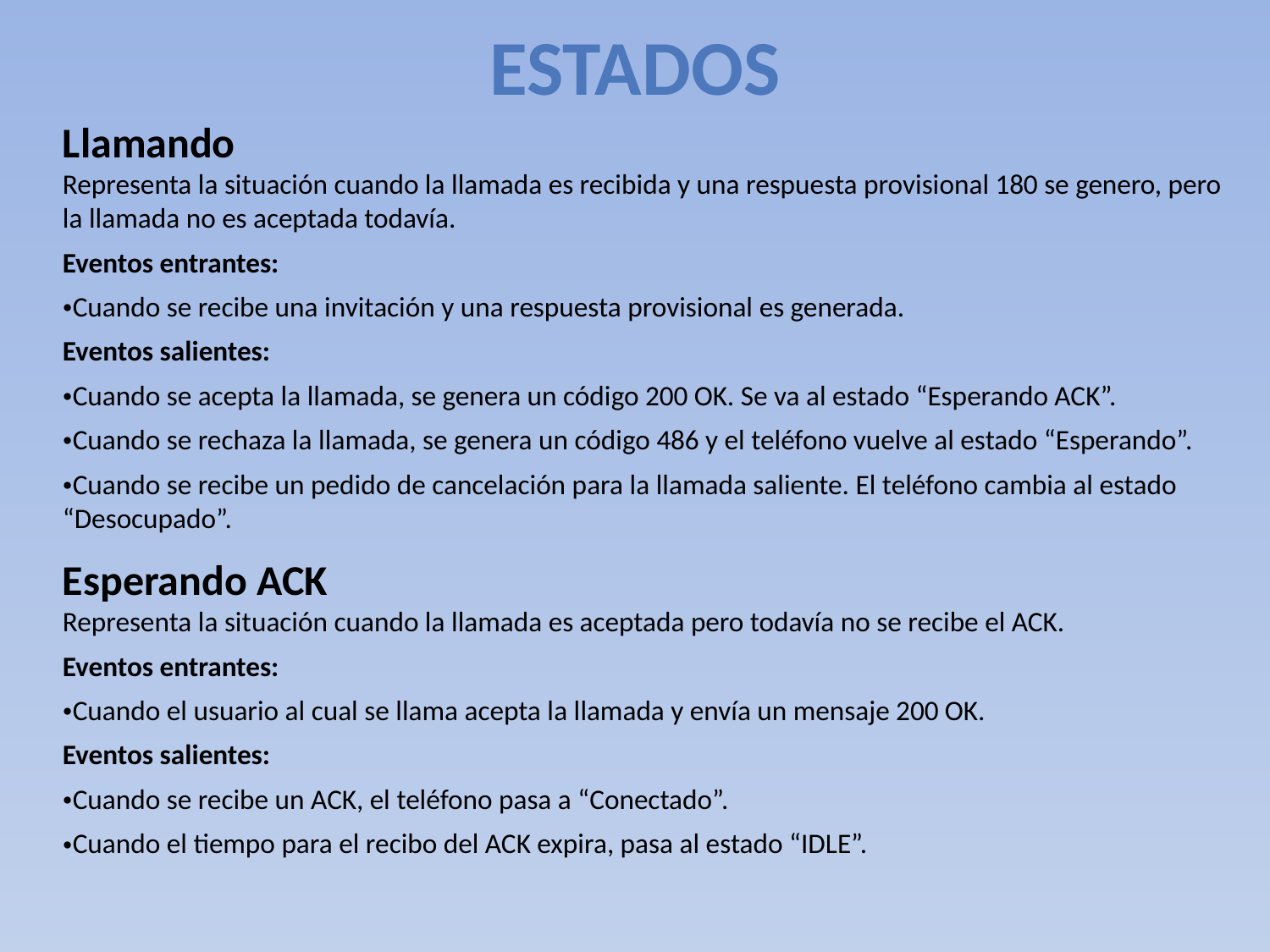

# Estados
Llamando
Representa la situación cuando la llamada es recibida y una respuesta provisional 180 se genero, pero la llamada no es aceptada todavía.
Eventos entrantes:
Cuando se recibe una invitación y una respuesta provisional es generada.
Eventos salientes:
Cuando se acepta la llamada, se genera un código 200 OK. Se va al estado “Esperando ACK”.
Cuando se rechaza la llamada, se genera un código 486 y el teléfono vuelve al estado “Esperando”.
Cuando se recibe un pedido de cancelación para la llamada saliente. El teléfono cambia al estado “Desocupado”.
Esperando ACK
Representa la situación cuando la llamada es aceptada pero todavía no se recibe el ACK.
Eventos entrantes:
Cuando el usuario al cual se llama acepta la llamada y envía un mensaje 200 OK.
Eventos salientes:
Cuando se recibe un ACK, el teléfono pasa a “Conectado”.
Cuando el tiempo para el recibo del ACK expira, pasa al estado “IDLE”.